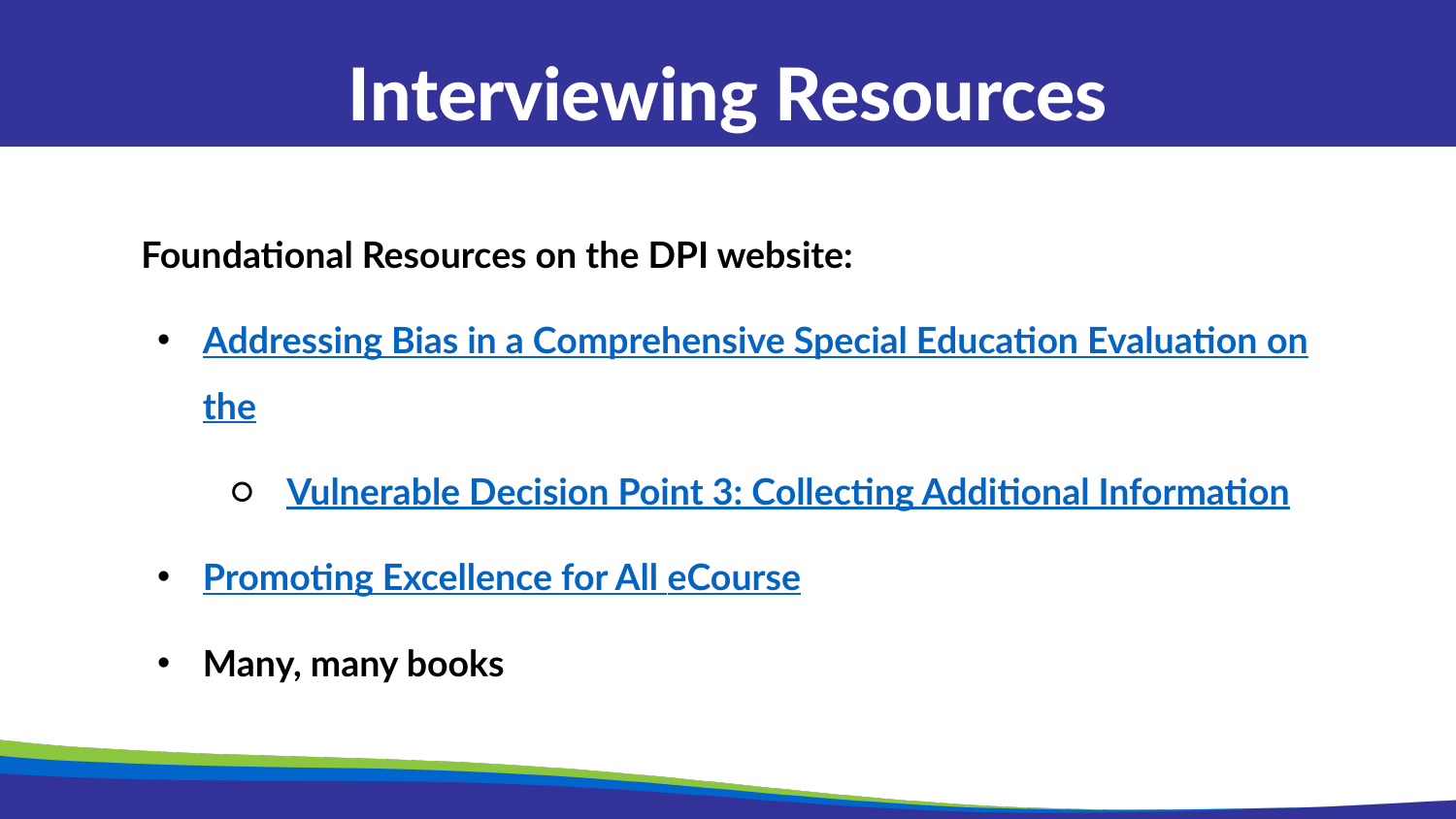

Interviewing Resources
Foundational Resources on the DPI website:
Addressing Bias in a Comprehensive Special Education Evaluation on the
Vulnerable Decision Point 3: Collecting Additional Information
Promoting Excellence for All eCourse
Many, many books